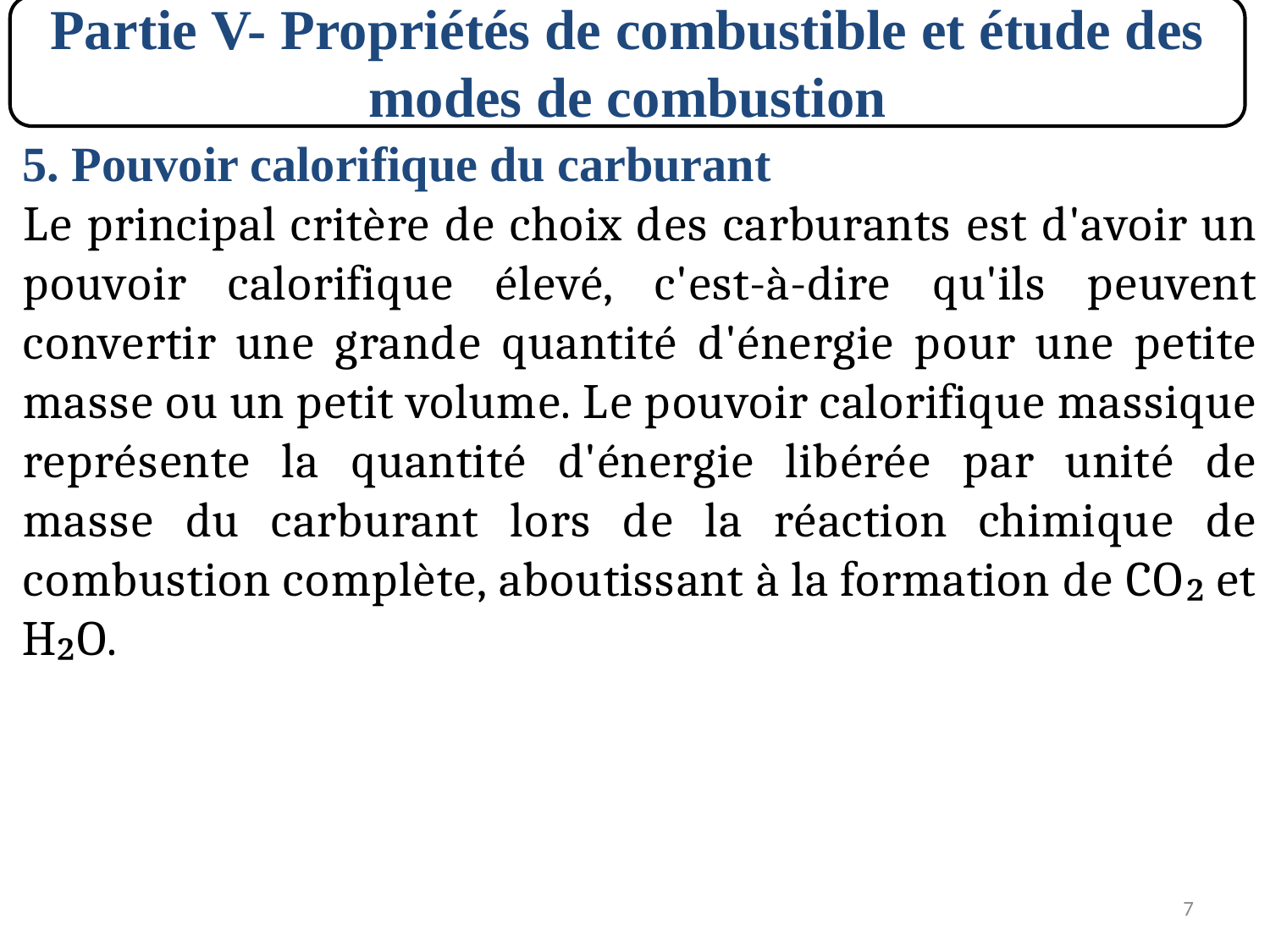

Partie V- Propriétés de combustible et étude des modes de combustion

5. Pouvoir calorifique du carburant
Le principal critère de choix des carburants est d'avoir un pouvoir calorifique élevé, c'est-à-dire qu'ils peuvent convertir une grande quantité d'énergie pour une petite masse ou un petit volume. Le pouvoir calorifique massique représente la quantité d'énergie libérée par unité de masse du carburant lors de la réaction chimique de combustion complète, aboutissant à la formation de CO₂ et H₂O.
7